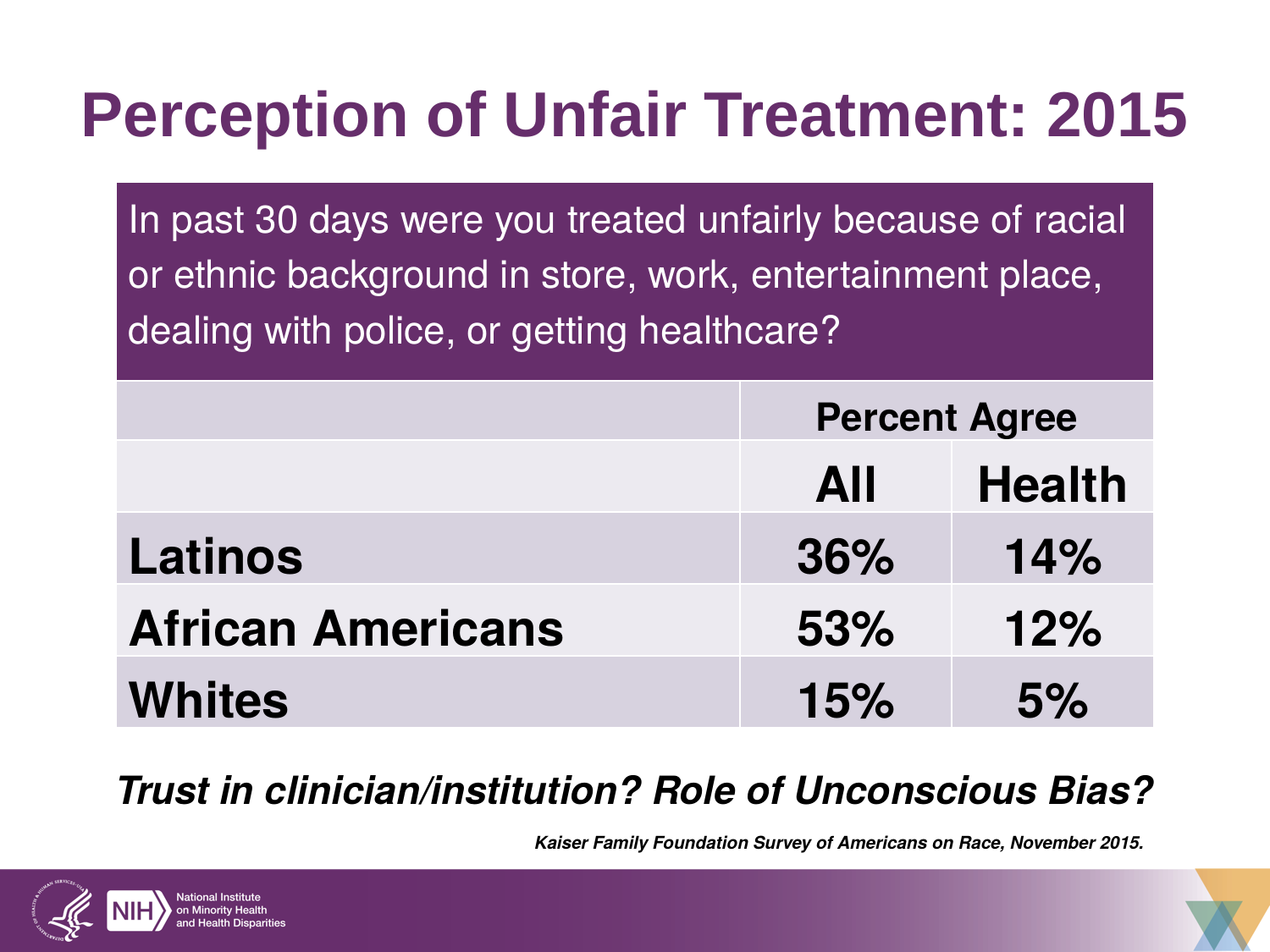

# Perception of Unfair Treatment: 2015
| In past 30 days were you treated unfairly because of racial or ethnic background in store, work, entertainment place, dealing with police, or getting healthcare? |  |  |
| --- | --- | --- |
|  | Percent Agree |  |
|  | All | Health |
| Latinos | 36% | 14% |
| African Americans | 53% | 12% |
| Whites | 15% | 5% |
Trust in clinician/institution? Role of Unconscious Bias?
Kaiser Family Foundation Survey of Americans on Race, November 2015.